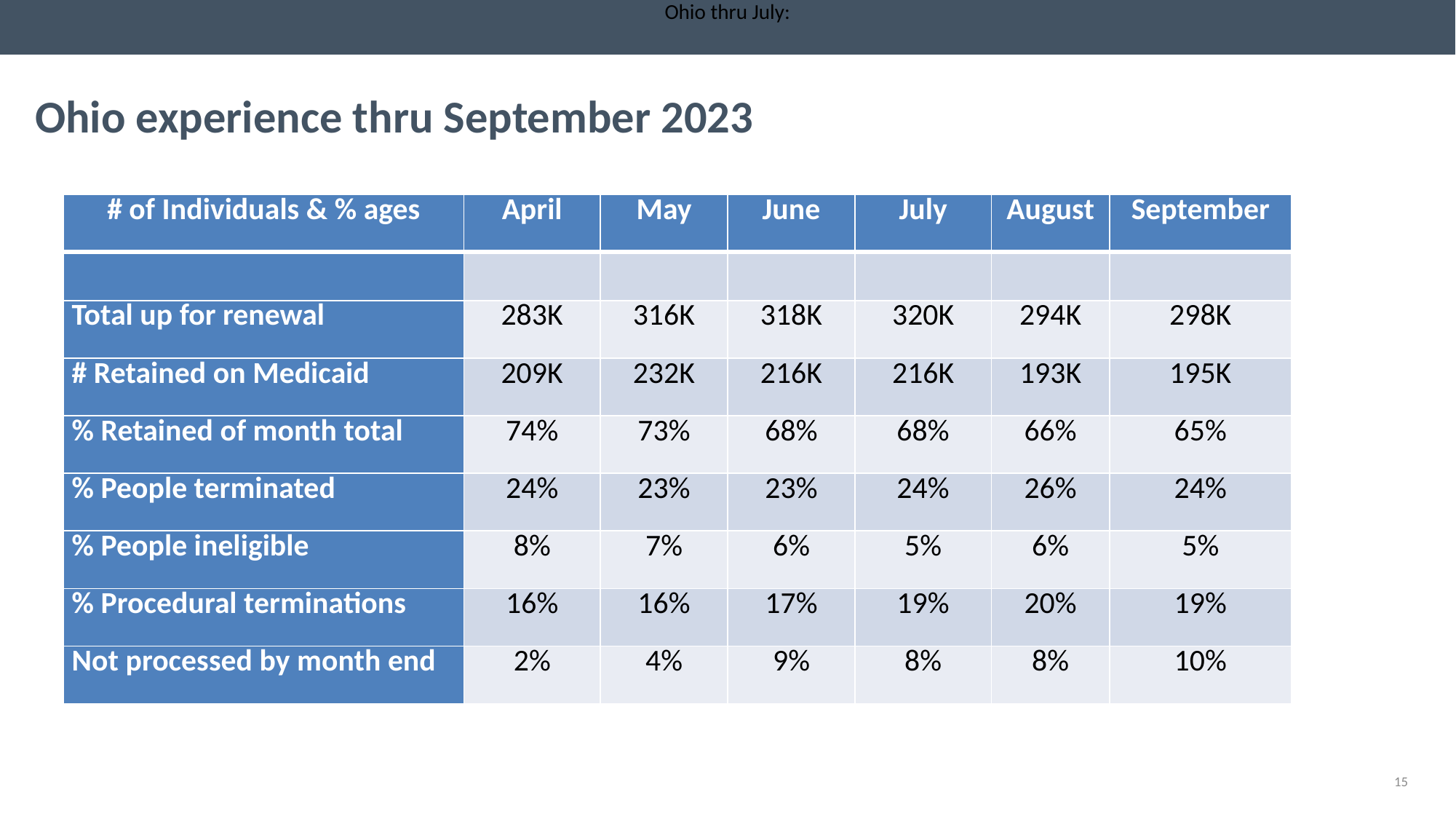

Ohio thru July:

# Ohio experience thru September 2023
| # of Individuals & % ages | April | May | June | July | August | September |
| --- | --- | --- | --- | --- | --- | --- |
|  |  |  |  |  |  |  |
| Total up for renewal | 283K | 316K | 318K | 320K | 294K | 298K |
| # Retained on Medicaid | 209K | 232K | 216K | 216K | 193K | 195K |
| % Retained of month total | 74% | 73% | 68% | 68% | 66% | 65% |
| % People terminated | 24% | 23% | 23% | 24% | 26% | 24% |
| % People ineligible | 8% | 7% | 6% | 5% | 6% | 5% |
| % Procedural terminations | 16% | 16% | 17% | 19% | 20% | 19% |
| Not processed by month end | 2% | 4% | 9% | 8% | 8% | 10% |
15